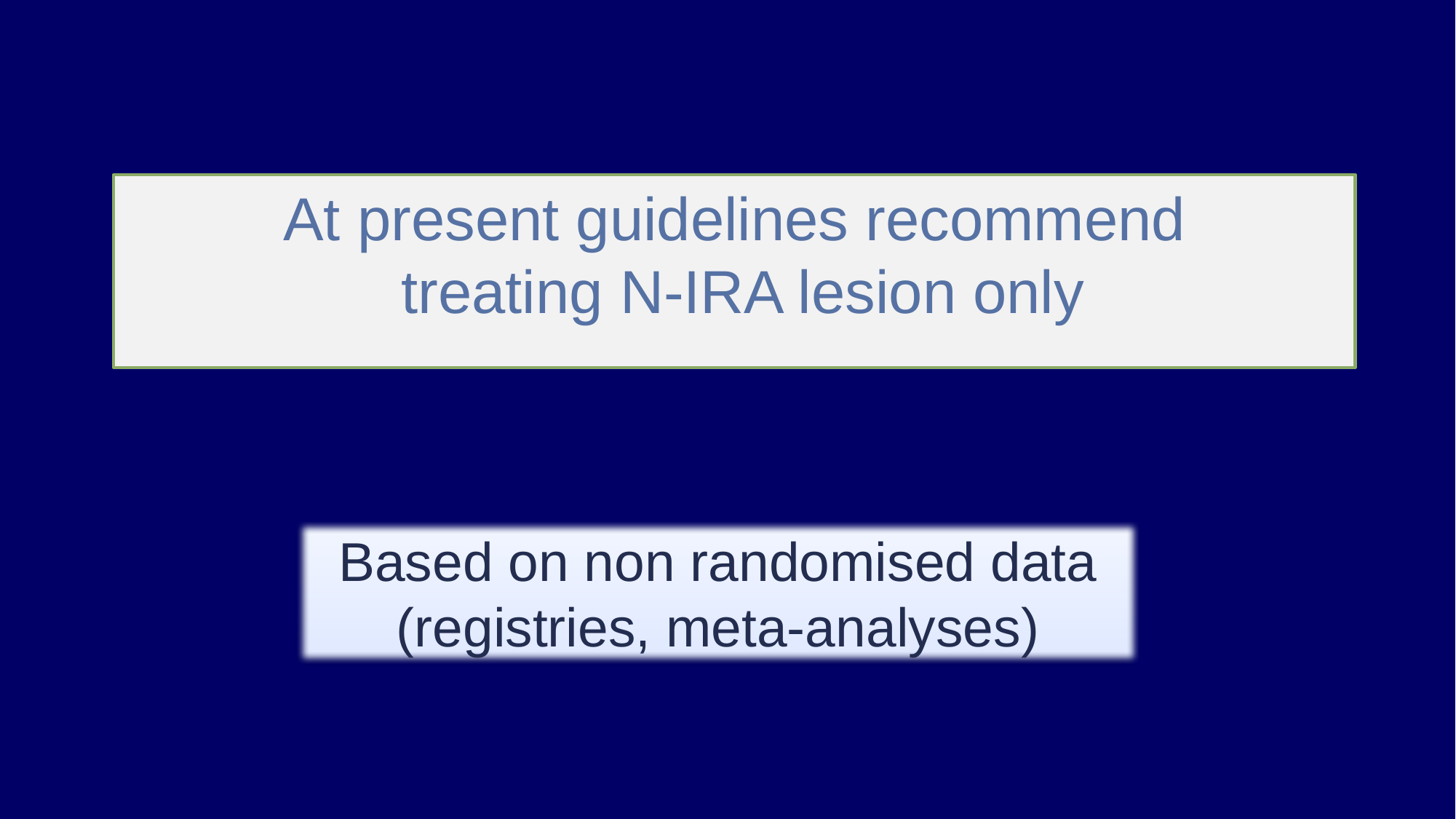

At present guidelines recommend
 treating N-IRA lesion only

Based on non randomised data (registries, meta-analyses)